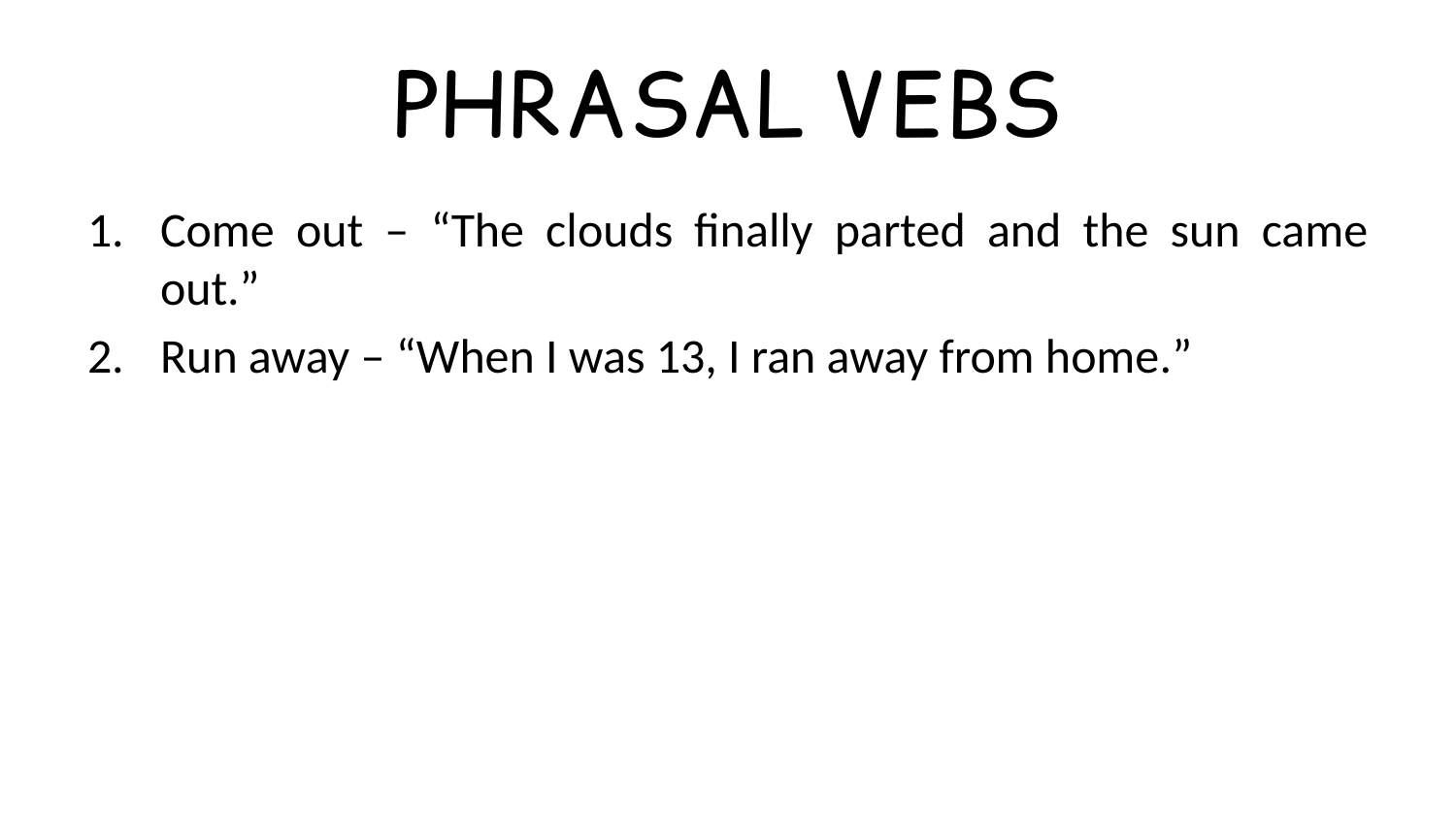

# PHRASAL VEBS
Come out – “The clouds finally parted and the sun came out.”
Run away – “When I was 13, I ran away from home.”